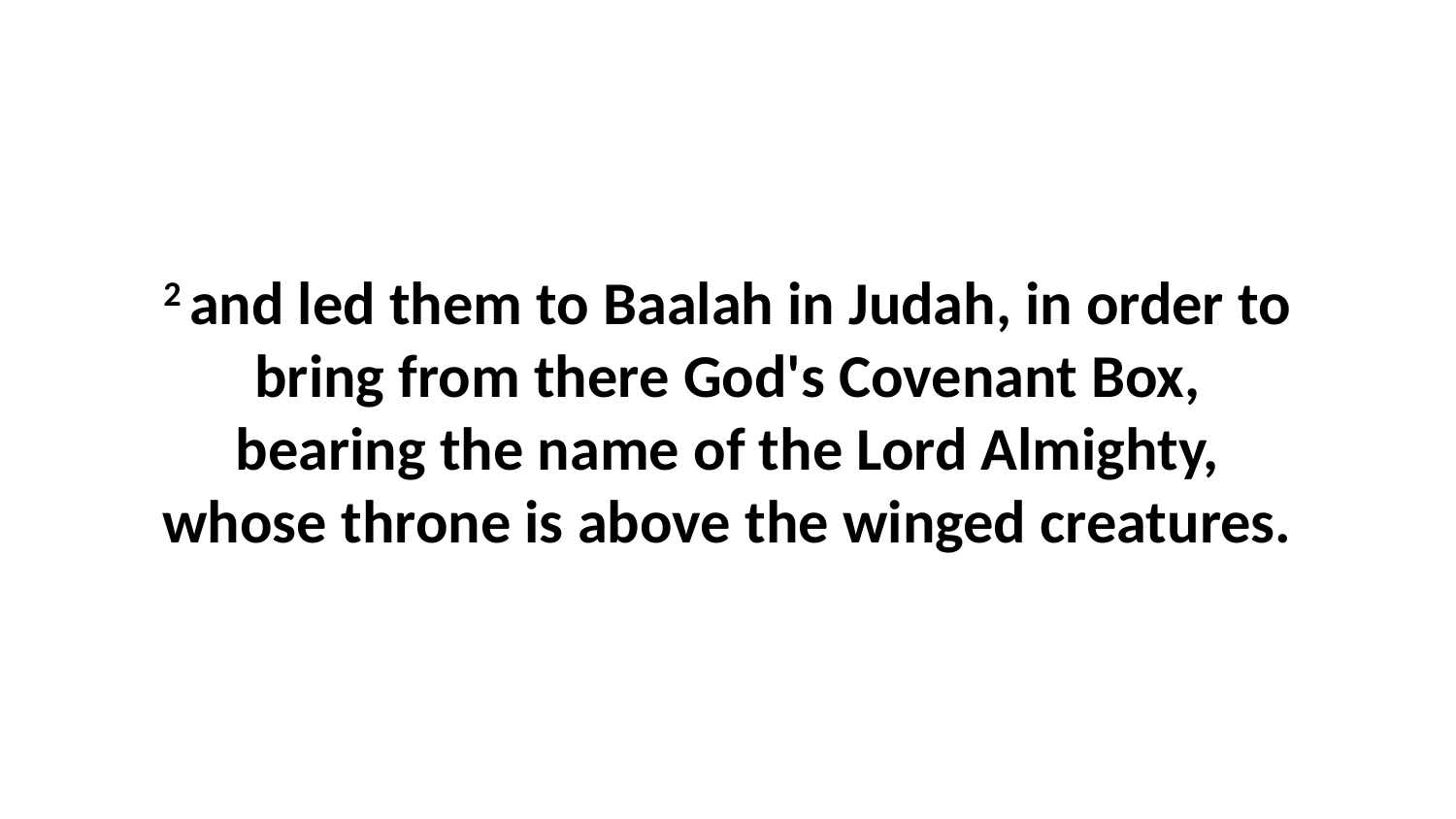

2 and led them to Baalah in Judah, in order to bring from there God's Covenant Box, bearing the name of the Lord Almighty, whose throne is above the winged creatures.